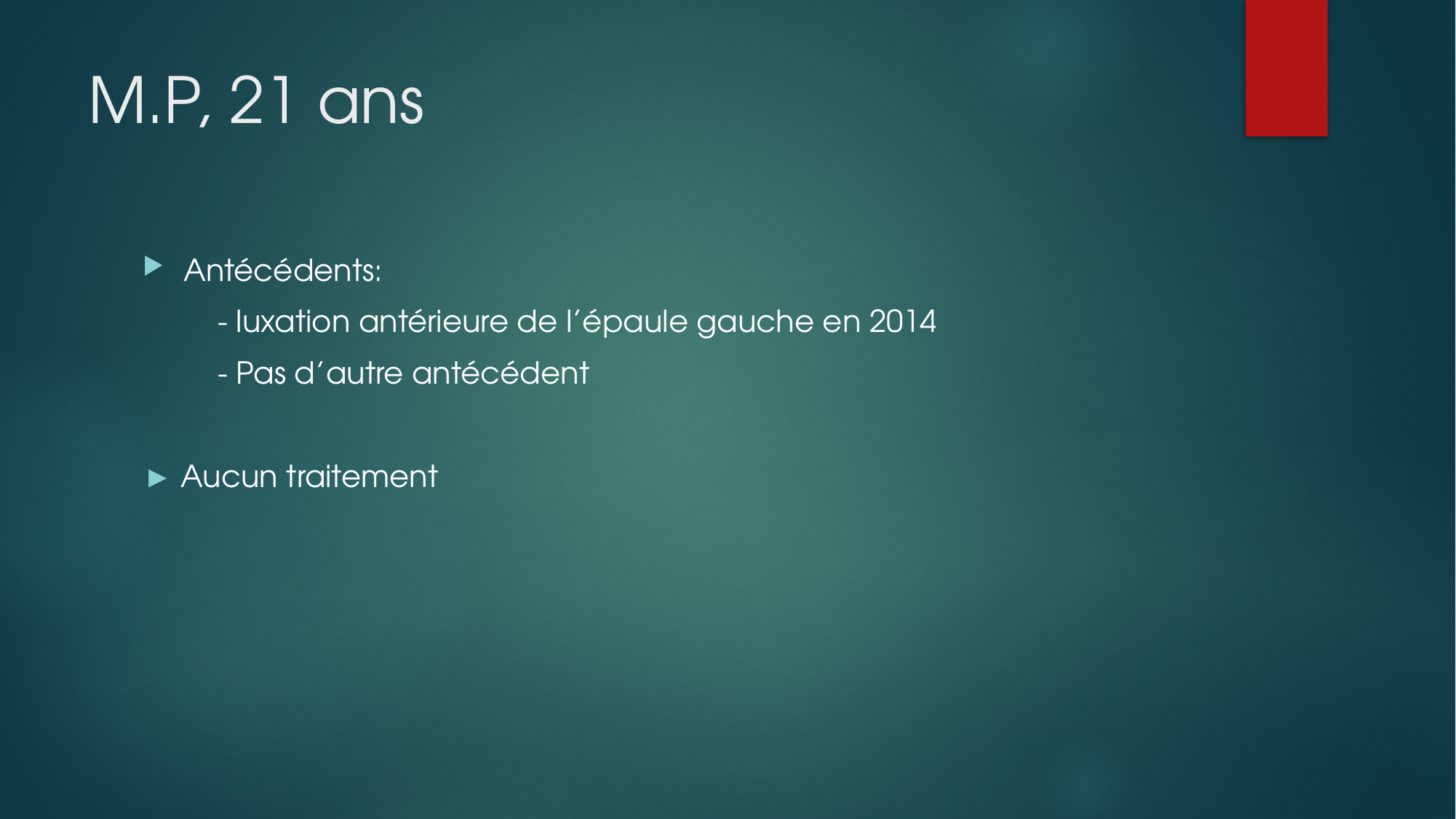

# M.P, 21 ans
Antécédents:
         - luxation antérieure de l’épaule gauche en 2014
         - Pas d’autre antécédent

► Aucun traitement